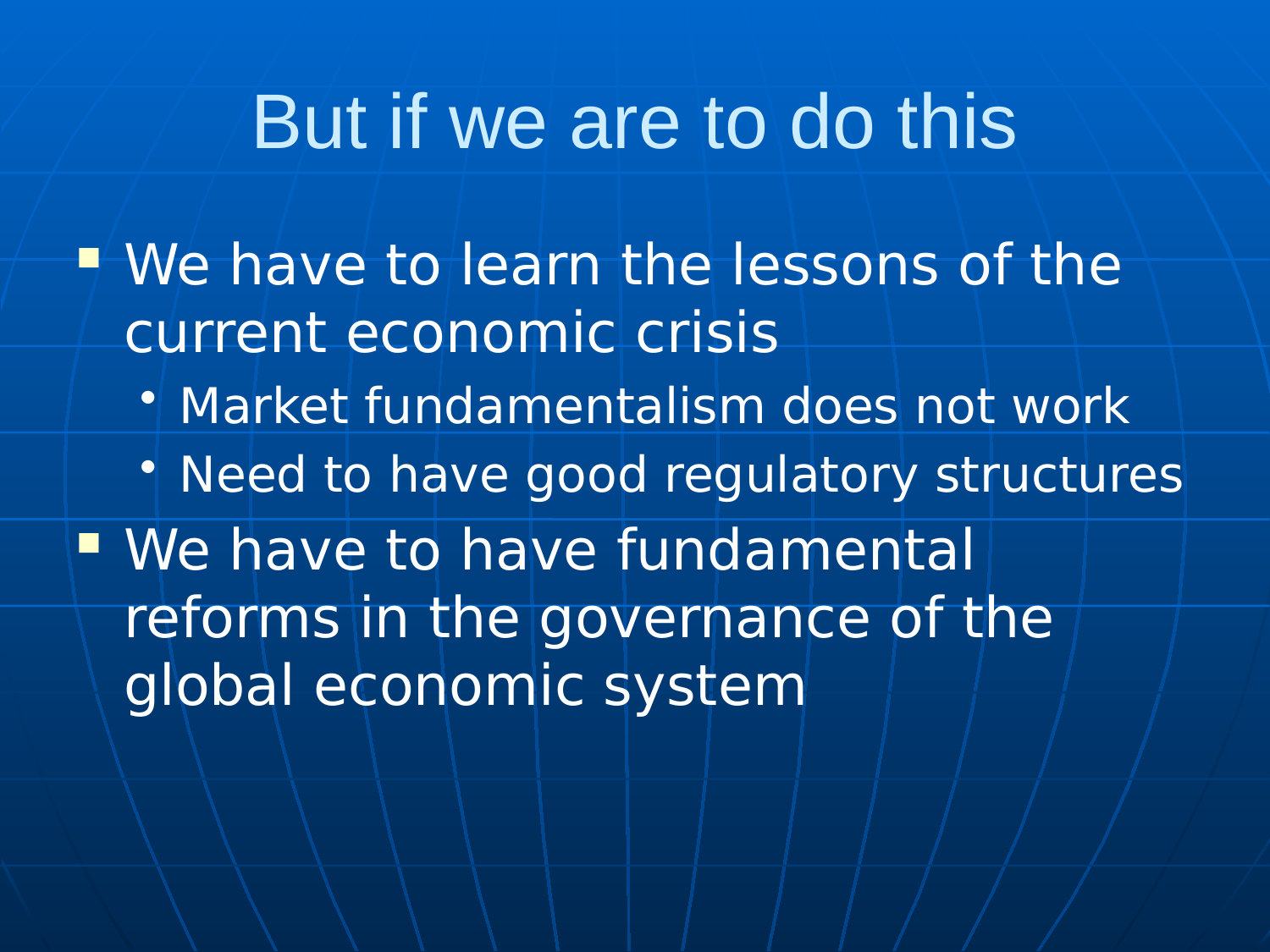

# But if we are to do this
We have to learn the lessons of the current economic crisis
Market fundamentalism does not work
Need to have good regulatory structures
We have to have fundamental reforms in the governance of the global economic system